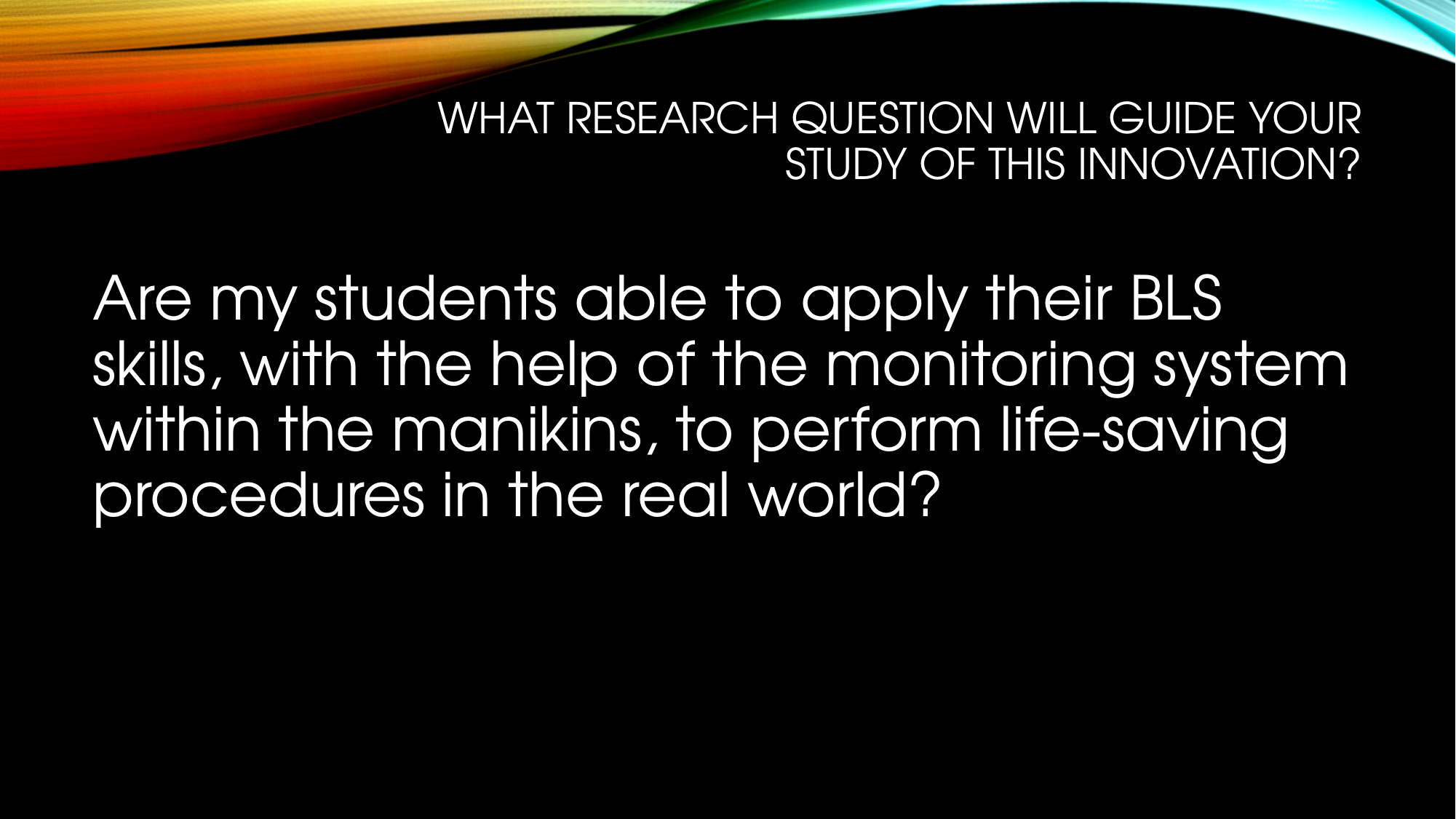

# What research question will guide your study of this innovation?
Are my students able to apply their BLS skills, with the help of the monitoring system within the manikins, to perform life-saving procedures in the real world?